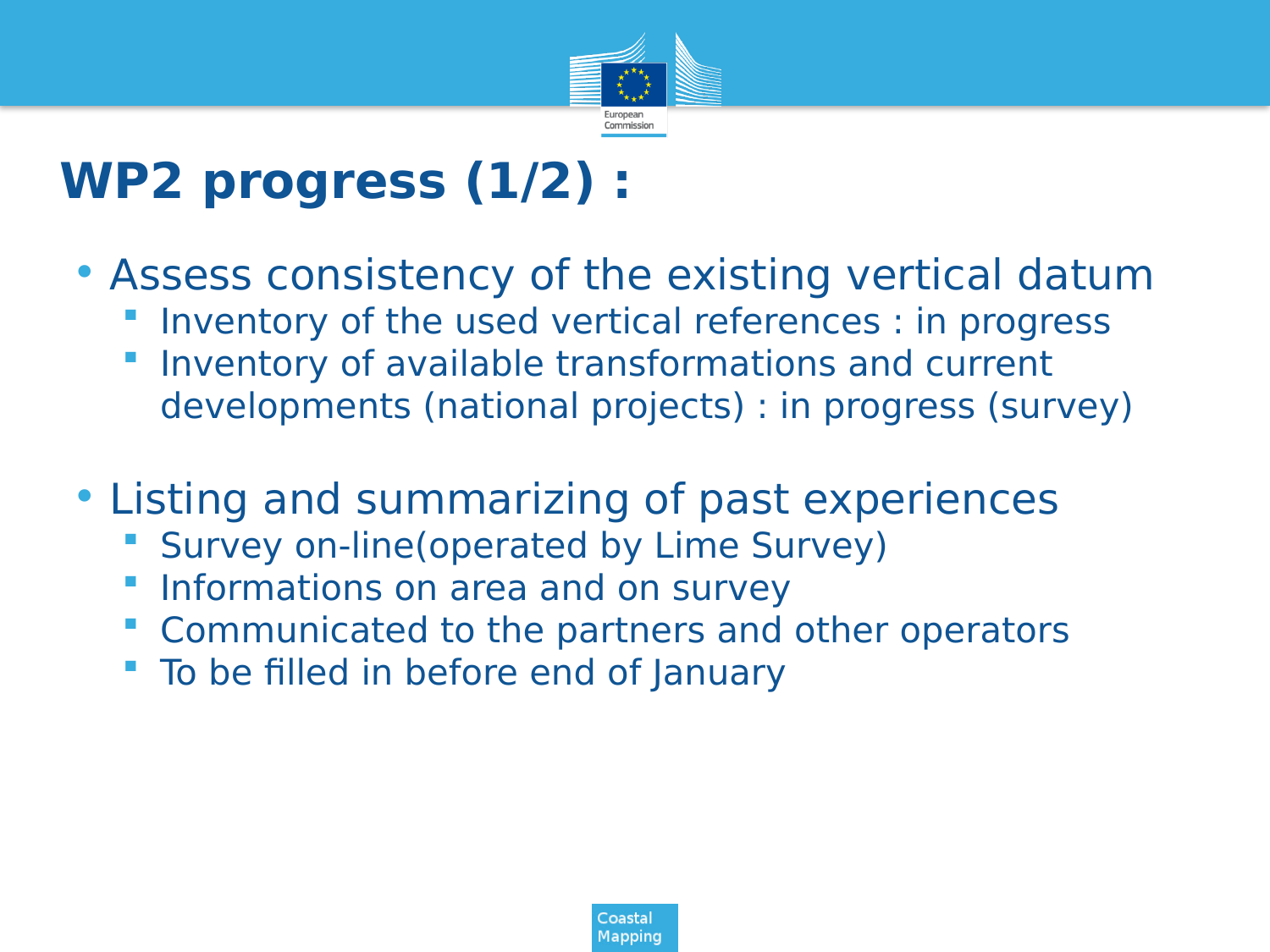

# WP2 progress (1/2) :
Assess consistency of the existing vertical datum
Inventory of the used vertical references : in progress
Inventory of available transformations and current developments (national projects) : in progress (survey)

Listing and summarizing of past experiences
Survey on-line(operated by Lime Survey)
Informations on area and on survey
Communicated to the partners and other operators
To be filled in before end of January